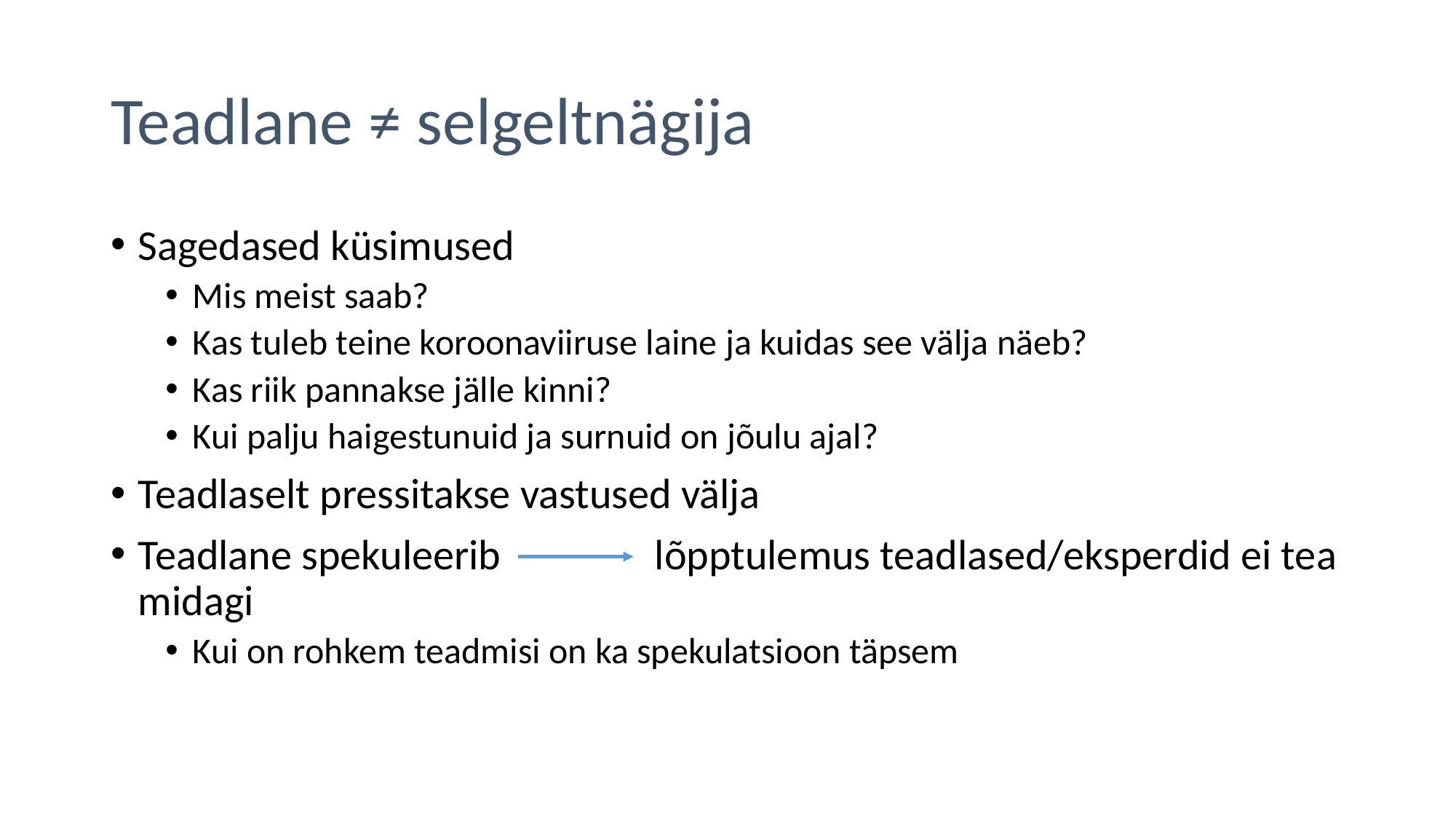

# Teadlane ≠ selgeltnägija
Sagedased küsimused
Mis meist saab?
Kas tuleb teine koroonaviiruse laine ja kuidas see välja näeb?
Kas riik pannakse jälle kinni?
Kui palju haigestunuid ja surnuid on jõulu ajal?
Teadlaselt pressitakse vastused välja
Teadlane spekuleerib                lõpptulemus teadlased/eksperdid ei tea midagi
Kui on rohkem teadmisi on ka spekulatsioon täpsem